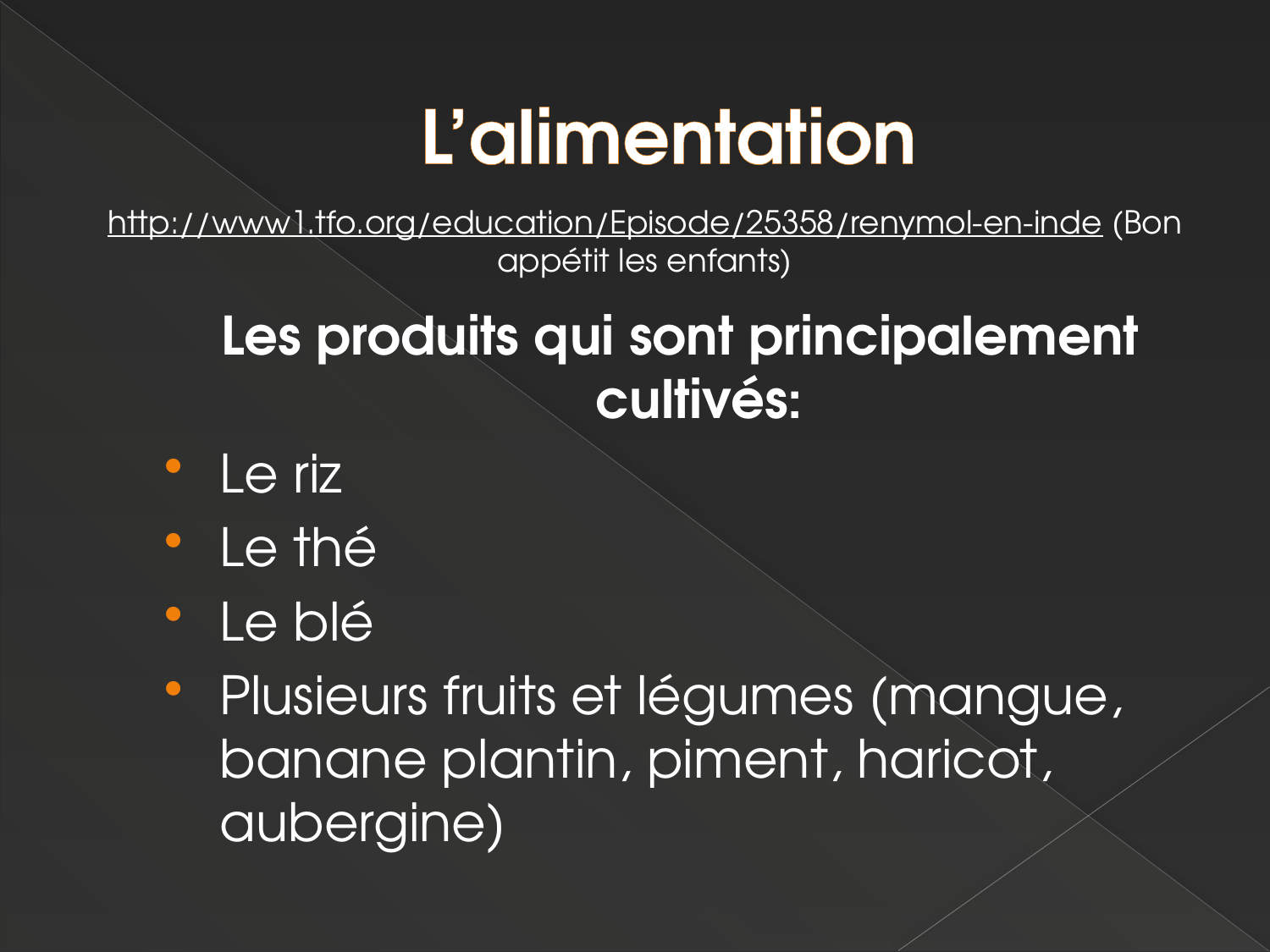

# L’alimentation
http://www1.tfo.org/education/Episode/25358/renymol-en-inde (Bon appétit les enfants)
Les produits qui sont principalement cultivés:
Le riz
Le thé
Le blé
Plusieurs fruits et légumes (mangue, banane plantin, piment, haricot, aubergine)